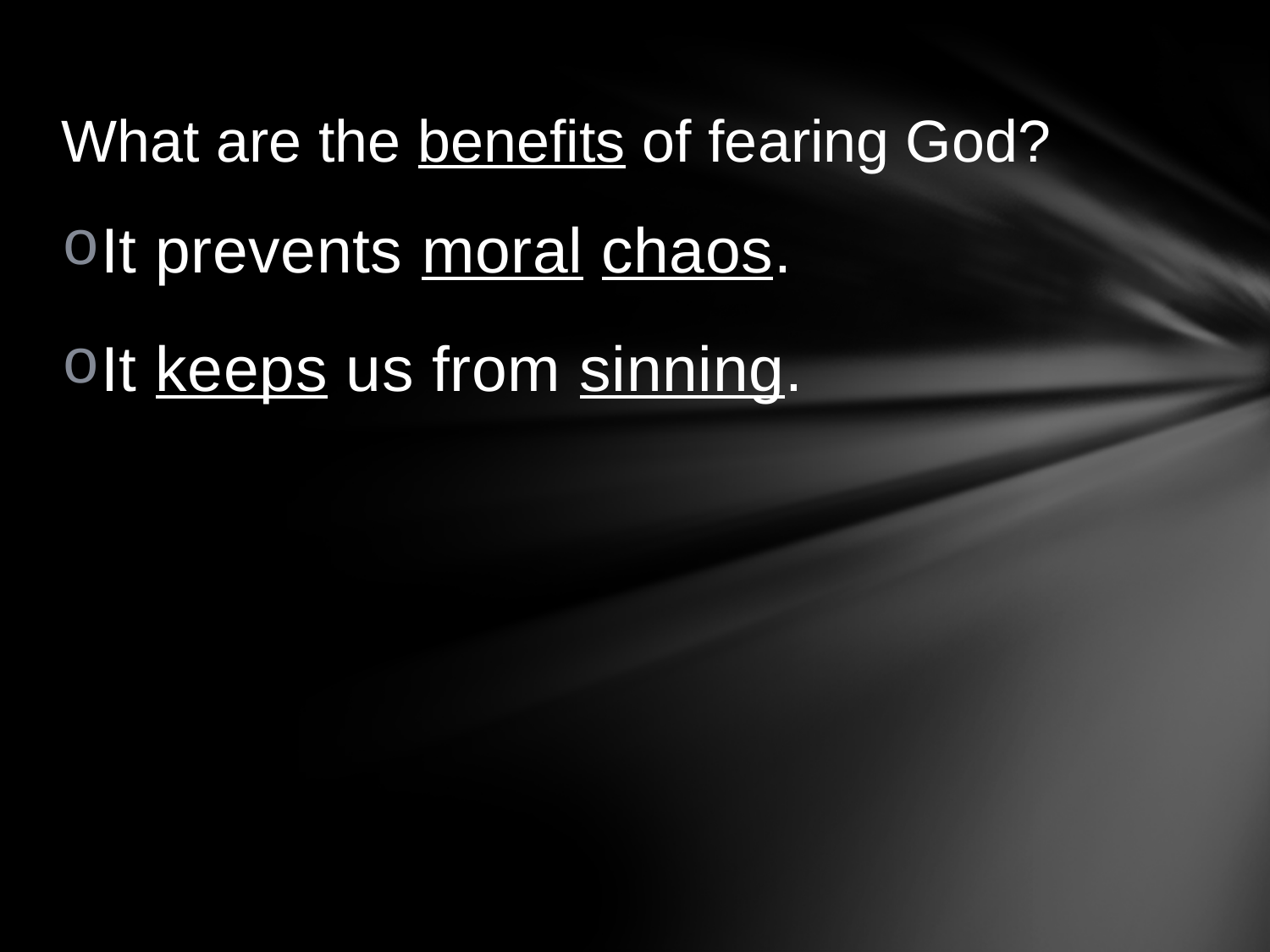

# What are the benefits of fearing God?
It prevents moral chaos.
It keeps us from sinning.